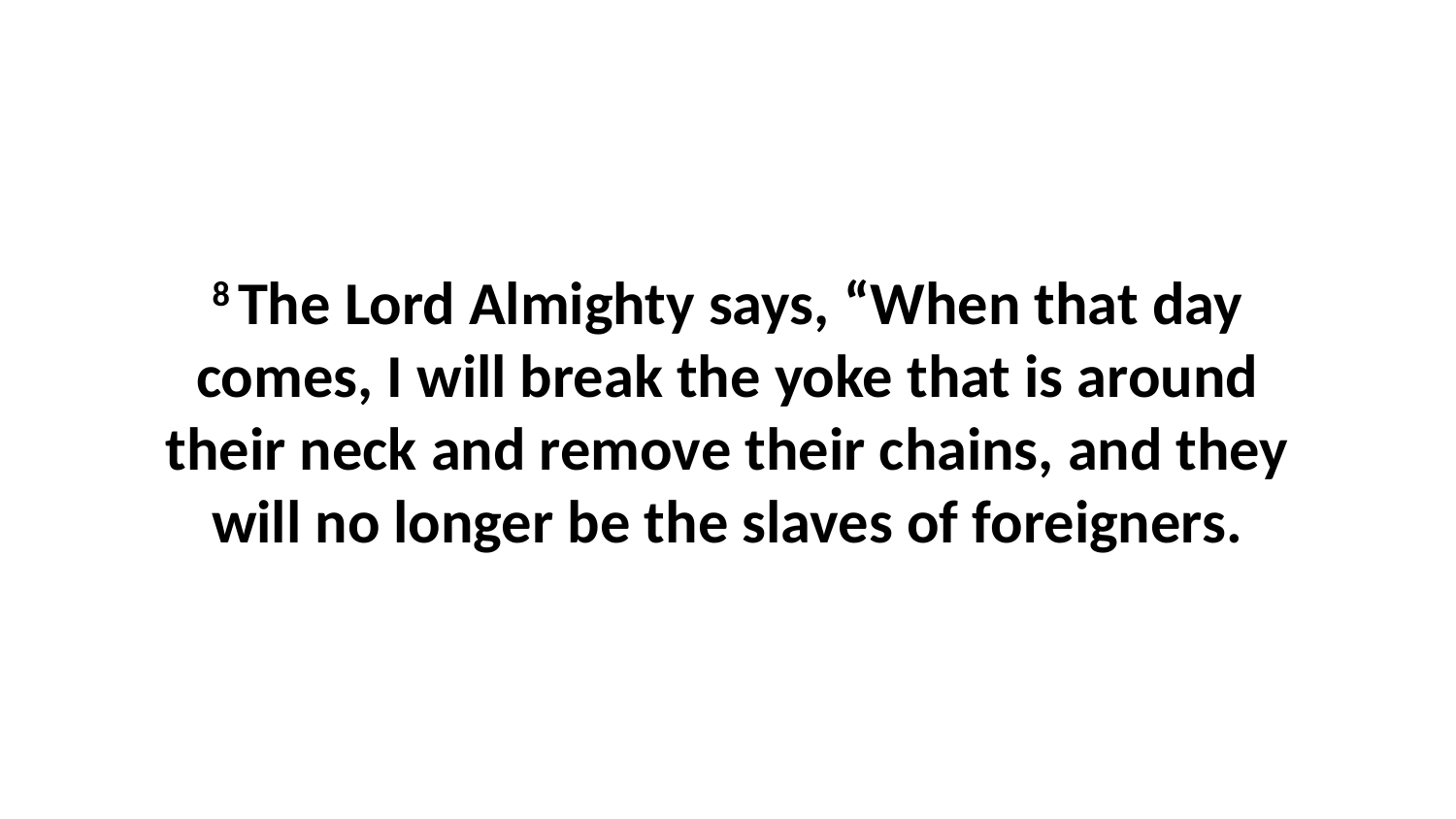

8 The Lord Almighty says, “When that day comes, I will break the yoke that is around their neck and remove their chains, and they will no longer be the slaves of foreigners.